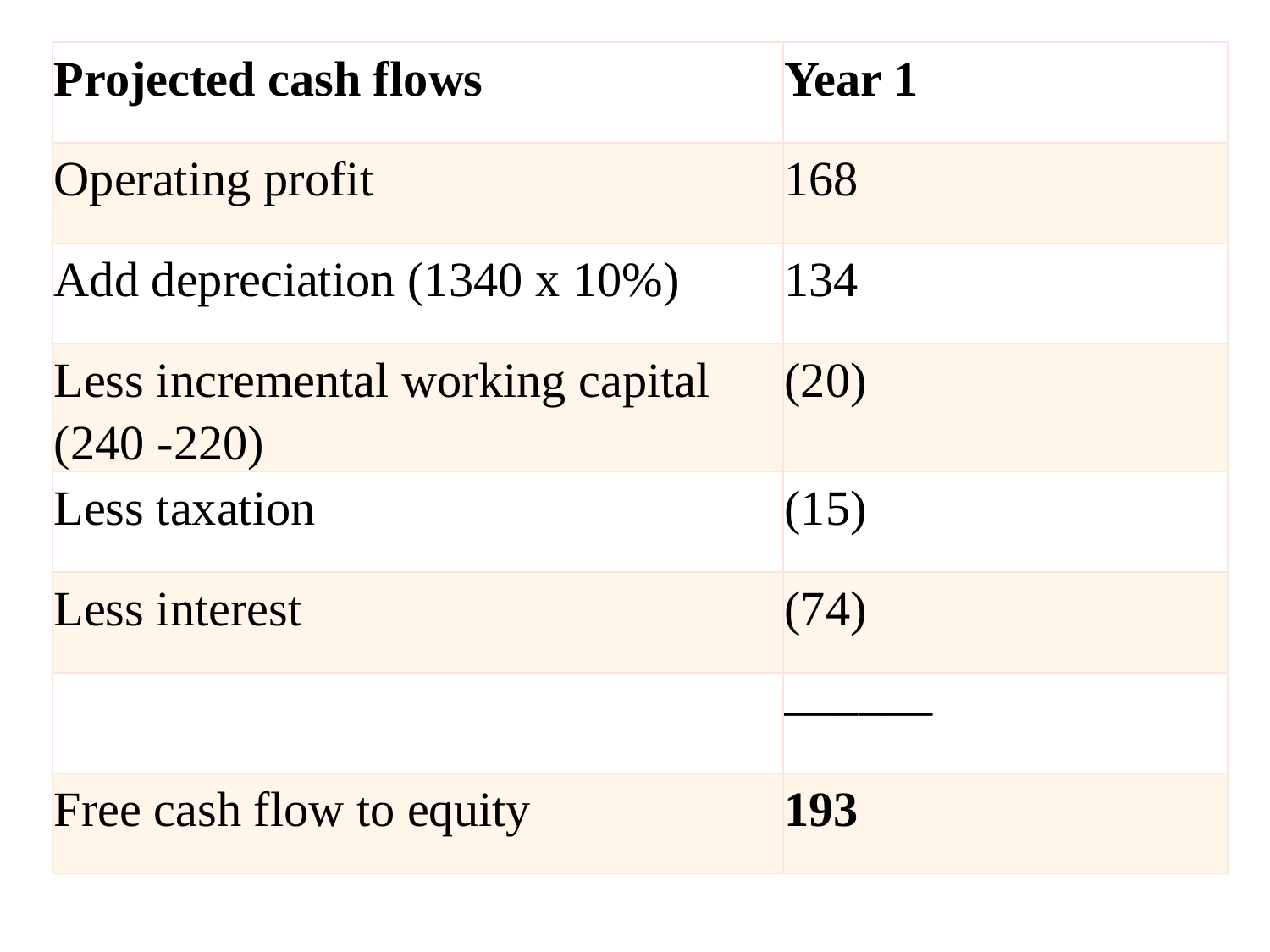

#
| Projected cash flows | Year 1 |
| --- | --- |
| Operating profit | 168 |
| Add depreciation (1340 x 10%) | 134 |
| Less incremental working capital (240 -220) | (20) |
| Less taxation | (15) |
| Less interest | (74) |
|  | –––––– |
| Free cash flow to equity | 193 |